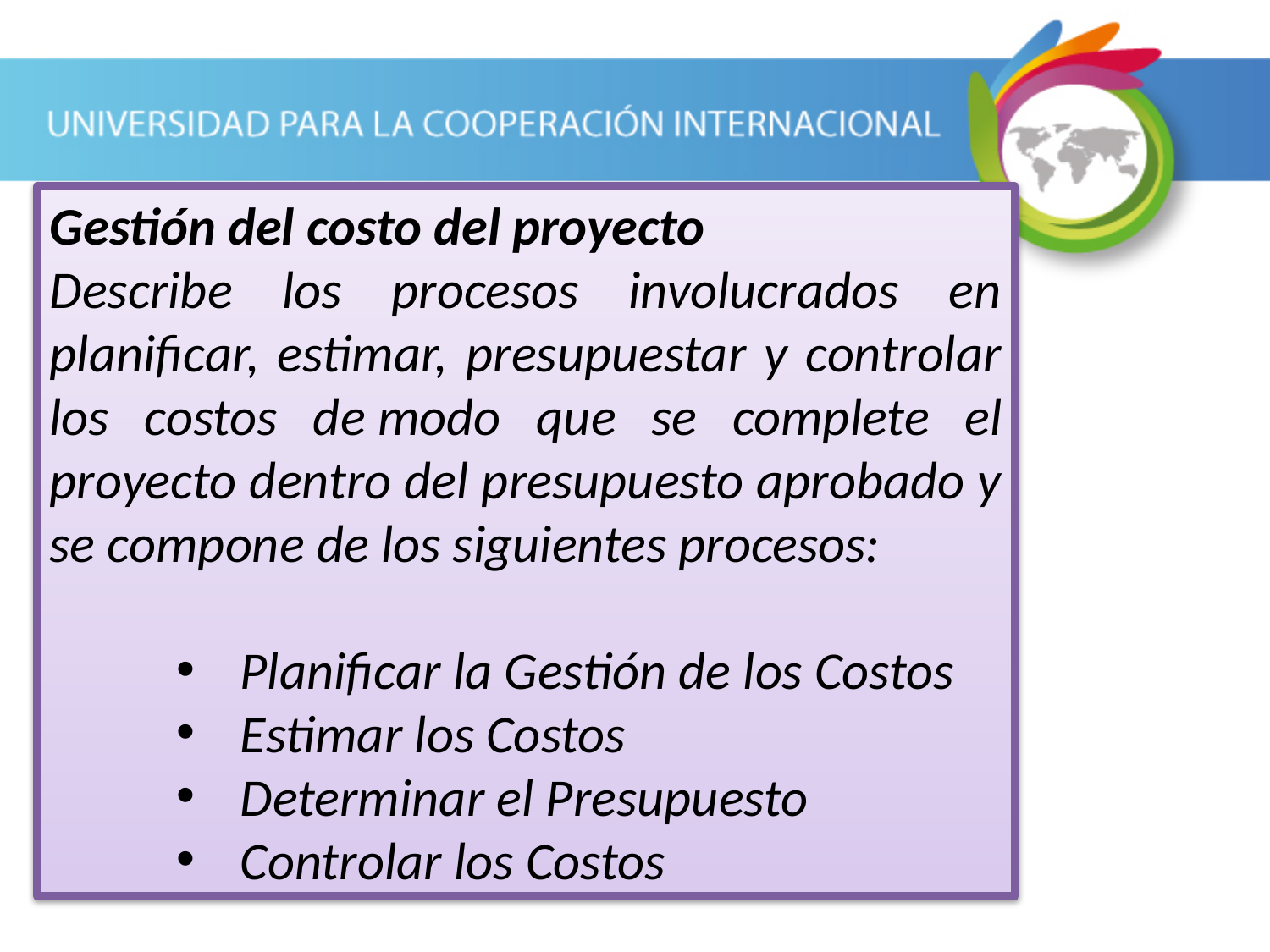

Gestión del costo del proyecto
Describe los procesos involucrados en planificar, estimar, presupuestar y controlar los costos de modo que se complete el proyecto dentro del presupuesto aprobado y se compone de los siguientes procesos:

Planificar la Gestión de los Costos
Estimar los Costos
Determinar el Presupuesto
Controlar los Costos